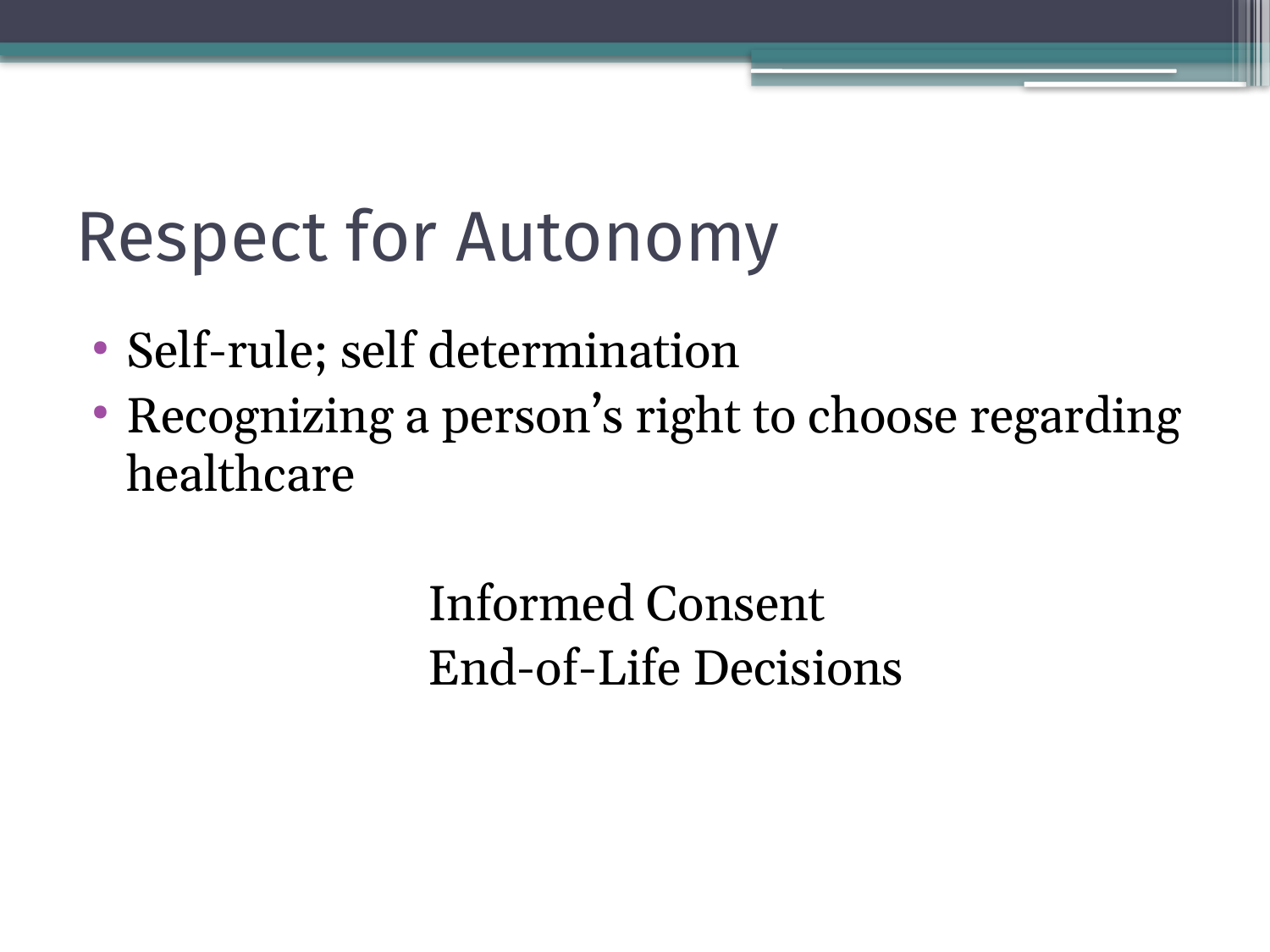

# Respect for Autonomy
Self-rule; self determination
Recognizing a person’s right to choose regarding healthcare

		Informed Consent
		End-of-Life Decisions